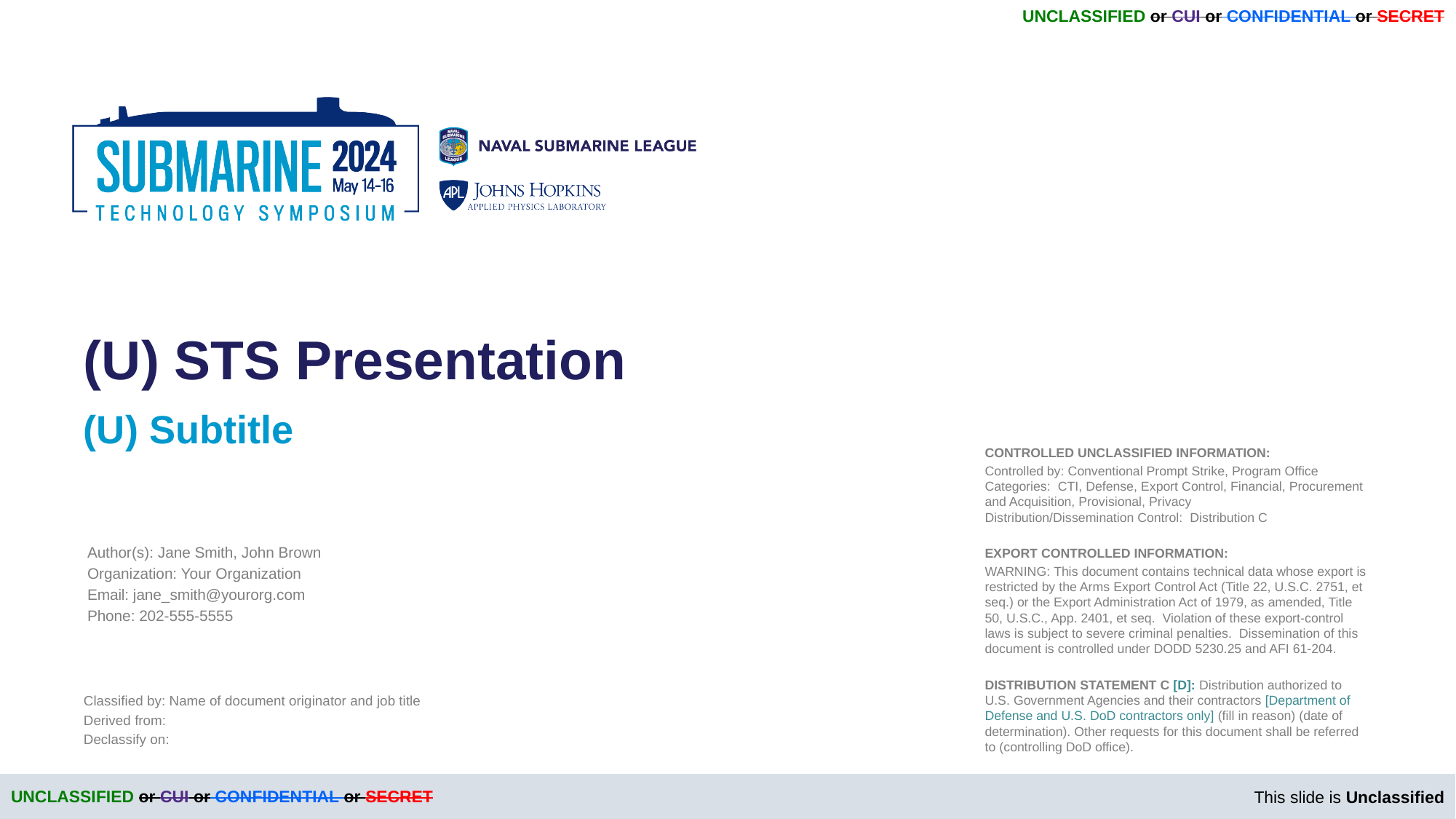

UNCLASSIFIED or CUI or CONFIDENTIAL or SECRET
# (U) STS Presentation
(U) Subtitle
CONTROLLED UNCLASSIFIED INFORMATION:
Controlled by: Conventional Prompt Strike, Program Office
Categories:  CTI, Defense, Export Control, Financial, Procurement and Acquisition, Provisional, Privacy
Distribution/Dissemination Control:  Distribution C

EXPORT CONTROLLED INFORMATION:
WARNING: This document contains technical data whose export is restricted by the Arms Export Control Act (Title 22, U.S.C. 2751, et seq.) or the Export Administration Act of 1979, as amended, Title 50, U.S.C., App. 2401, et seq.  Violation of these export-control laws is subject to severe criminal penalties.  Dissemination of this document is controlled under DODD 5230.25 and AFI 61-204.

DISTRIBUTION STATEMENT C [D]: Distribution authorized to U.S. Government Agencies and their contractors [Department of Defense and U.S. DoD contractors only] (fill in reason) (date of determination). Other requests for this document shall be referred to (controlling DoD office).
Author(s): Jane Smith, John Brown
Organization: Your Organization
Email: jane_smith@yourorg.com
Phone: 202-555-5555

Classified by: Name of document originator and job title
Derived from:
Declassify on:
This slide is Unclassified
UNCLASSIFIED or CUI or CONFIDENTIAL or SECRET